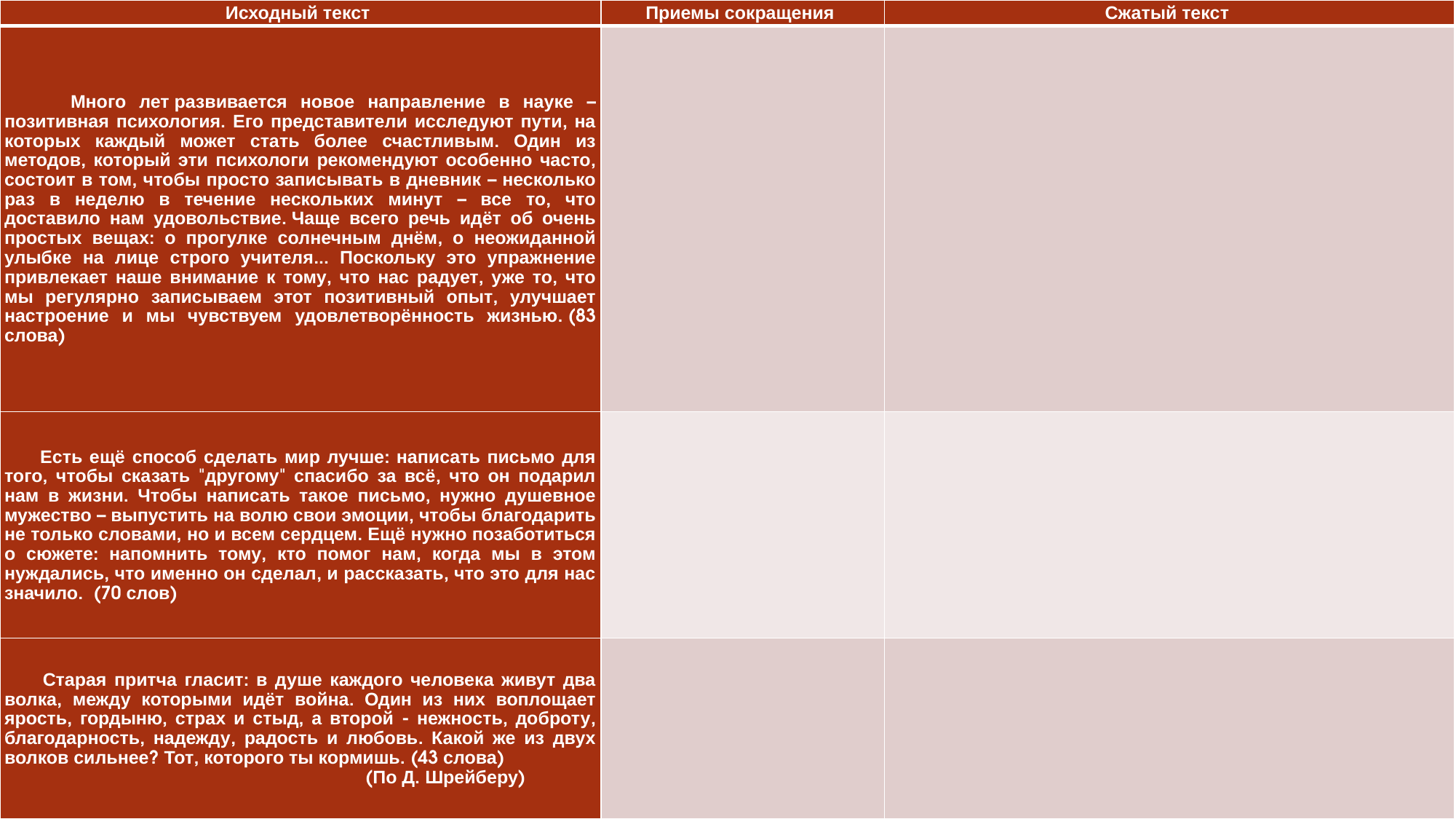

| Исходный текст | Приемы сокращения | Сжатый текст |
| --- | --- | --- |
| Много лет развивается новое направление в науке – позитивная психология. Его представители исследуют пути, на которых каждый может стать более счастливым. Один из методов, который эти психологи рекомендуют особенно часто, состоит в том, чтобы просто записывать в дневник – несколько раз в неделю в течение нескольких минут – все то, что доставило нам удовольствие. Чаще всего речь идёт об очень простых вещах: о прогулке солнечным днём, о неожиданной улыбке на лице строго учителя... Поскольку это упражнение привлекает наше внимание к тому, что нас радует, уже то, что мы регулярно записываем этот позитивный опыт, улучшает настроение и мы чувствуем удовлетворённость жизнью. (83 слова) |  |  |
| Есть ещё способ сделать мир лучше: написать письмо для того, чтобы сказать "другому" спасибо за всё, что он подарил нам в жизни. Чтобы написать такое письмо, нужно душевное мужество – выпустить на волю свои эмоции, чтобы благодарить не только словами, но и всем сердцем. Ещё нужно позаботиться о сюжете: напомнить тому, кто помог нам, когда мы в этом нуждались, что именно он сделал, и рассказать, что это для нас значило.  (70 слов) |  |  |
| Старая притча гласит: в душе каждого человека живут два волка, между которыми идёт война. Один из них воплощает ярость, гордыню, страх и стыд, а второй - нежность, доброту, благодарность, надежду, радость и любовь. Какой же из двух волков сильнее? Тот, которого ты кормишь. (43 слова)  (По Д. Шрейберу) |  |  |